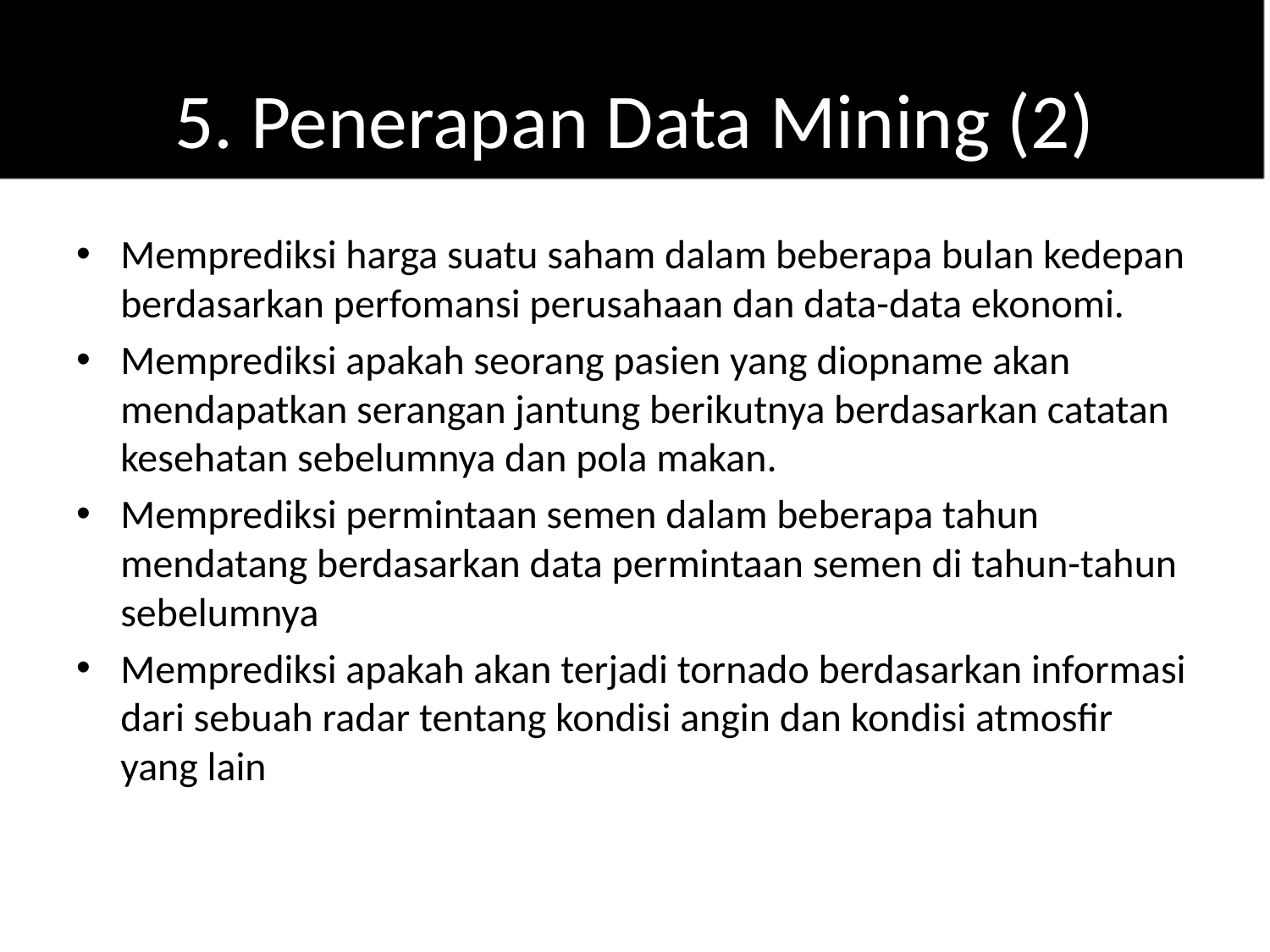

# 5. Penerapan Data Mining (2)
Memprediksi harga suatu saham dalam beberapa bulan kedepan berdasarkan perfomansi perusahaan dan data-data ekonomi.
Memprediksi apakah seorang pasien yang diopname akan mendapatkan serangan jantung berikutnya berdasarkan catatan kesehatan sebelumnya dan pola makan.
Memprediksi permintaan semen dalam beberapa tahun mendatang berdasarkan data permintaan semen di tahun-tahun sebelumnya
Memprediksi apakah akan terjadi tornado berdasarkan informasi dari sebuah radar tentang kondisi angin dan kondisi atmosfir yang lain